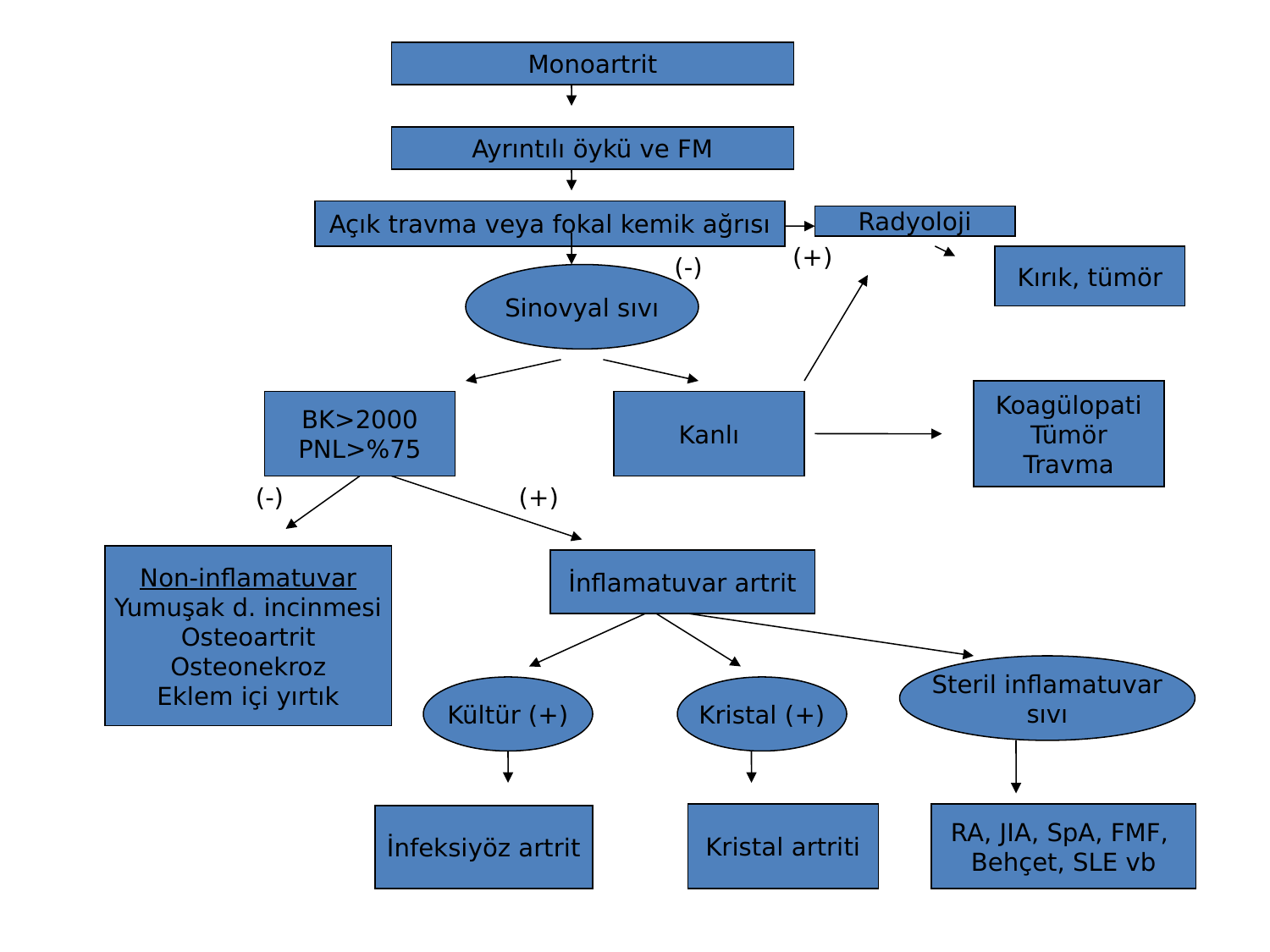

Monoartrit

Ayrıntılı öykü ve FM

Açık travma veya fokal kemik ağrısı
Radyoloji

(+)
(-)

Kırık, tümör
Sinovyal sıvı

Koagülopati
Tümör
Travma
BK>2000
PNL>%75
Kanlı

(-)

(+)
Non-inflamatuvar
Yumuşak d. incinmesi
Osteoartrit
Osteonekroz
Eklem içi yırtık
İnflamatuvar artrit

Steril inflamatuvar
sıvı
Kültür (+)
Kristal (+)

Kristal artriti
RA, JIA, SpA, FMF,
Behçet, SLE vb
İnfeksiyöz artrit